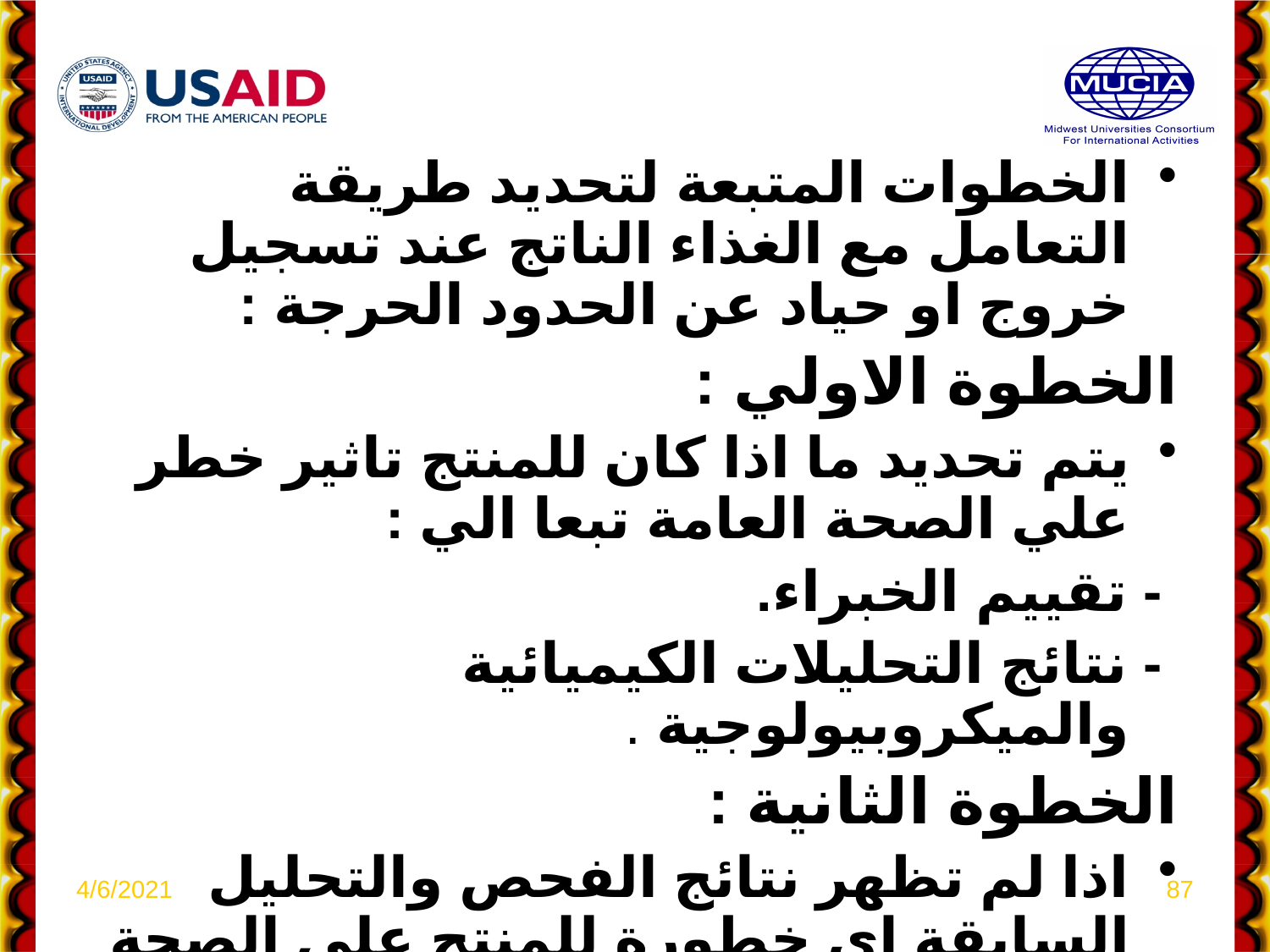

الخطوات المتبعة لتحديد طريقة التعامل مع الغذاء الناتج عند تسجيل خروج او حياد عن الحدود الحرجة :
الخطوة الاولي :
يتم تحديد ما اذا كان للمنتج تاثير خطر علي الصحة العامة تبعا الي :
 - تقييم الخبراء.
 - نتائج التحليلات الكيميائية والميكروبيولوجية .
الخطوة الثانية :
اذا لم تظهر نتائج الفحص والتحليل السابقة اي خطورة للمنتج علي الصحة العامة يخرج المنتج للمستهلك او يدخل في بقية خطوات العملية التصنيعية .
4/6/2021
87